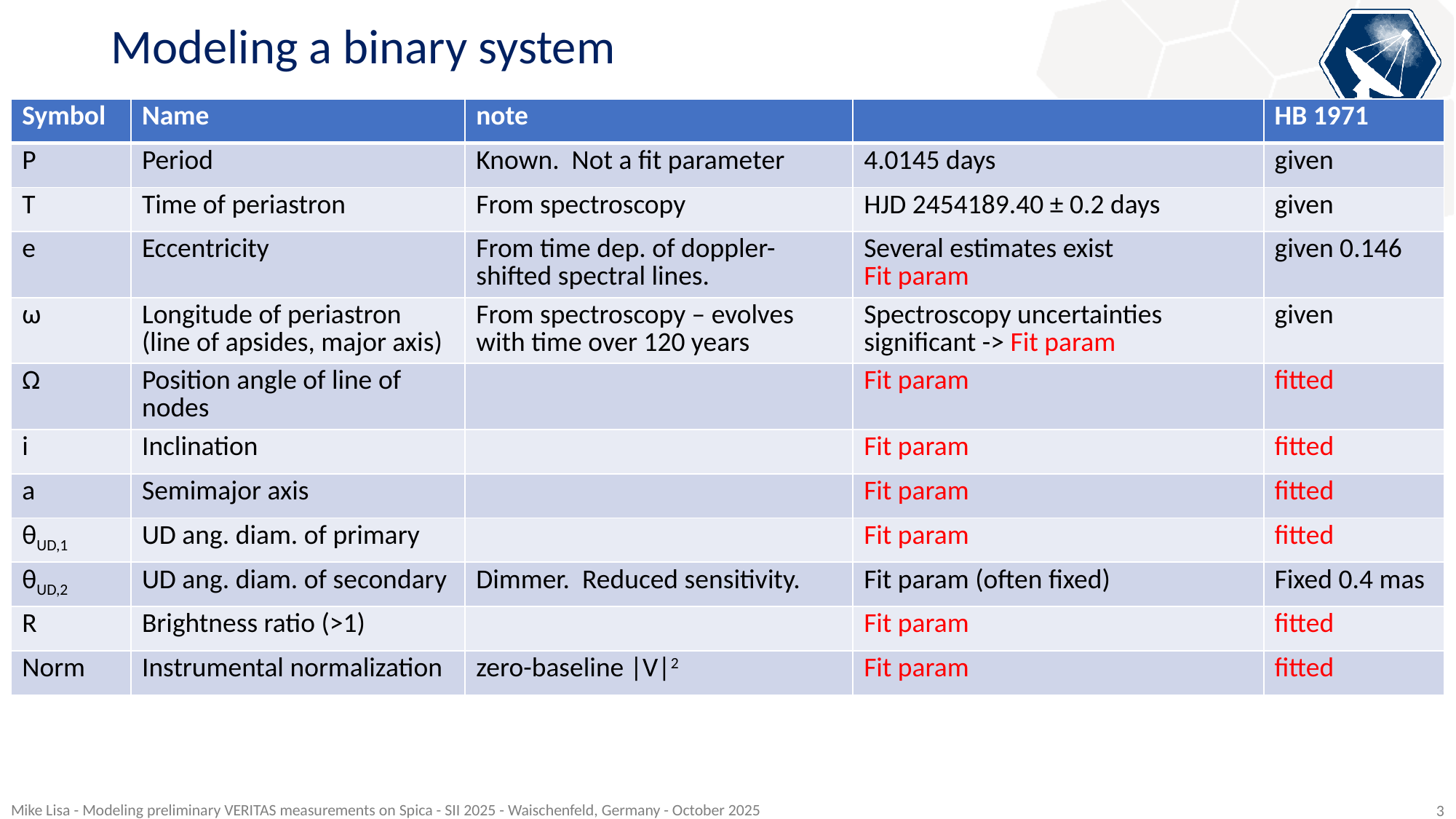

# Modeling a binary system
| Symbol | Name | note |  | HB 1971 |
| --- | --- | --- | --- | --- |
| P | Period | Known. Not a fit parameter | 4.0145 days | given |
| T | Time of periastron | From spectroscopy | HJD 2454189.40 ± 0.2 days | given |
| e | Eccentricity | From time dep. of doppler-shifted spectral lines. | Several estimates exist Fit param | given 0.146 |
| ω | Longitude of periastron (line of apsides, major axis) | From spectroscopy – evolves with time over 120 years | Spectroscopy uncertainties significant -> Fit param | given |
| Ω | Position angle of line of nodes |  | Fit param | fitted |
| i | Inclination |  | Fit param | fitted |
| a | Semimajor axis |  | Fit param | fitted |
| θUD,1 | UD ang. diam. of primary |  | Fit param | fitted |
| θUD,2 | UD ang. diam. of secondary | Dimmer. Reduced sensitivity. | Fit param (often fixed) | Fixed 0.4 mas |
| R | Brightness ratio (>1) |  | Fit param | fitted |
| Norm | Instrumental normalization | zero-baseline |V|2 | Fit param | fitted |
Mike Lisa - Modeling preliminary VERITAS measurements on Spica - SII 2025 - Waischenfeld, Germany - October 2025
3